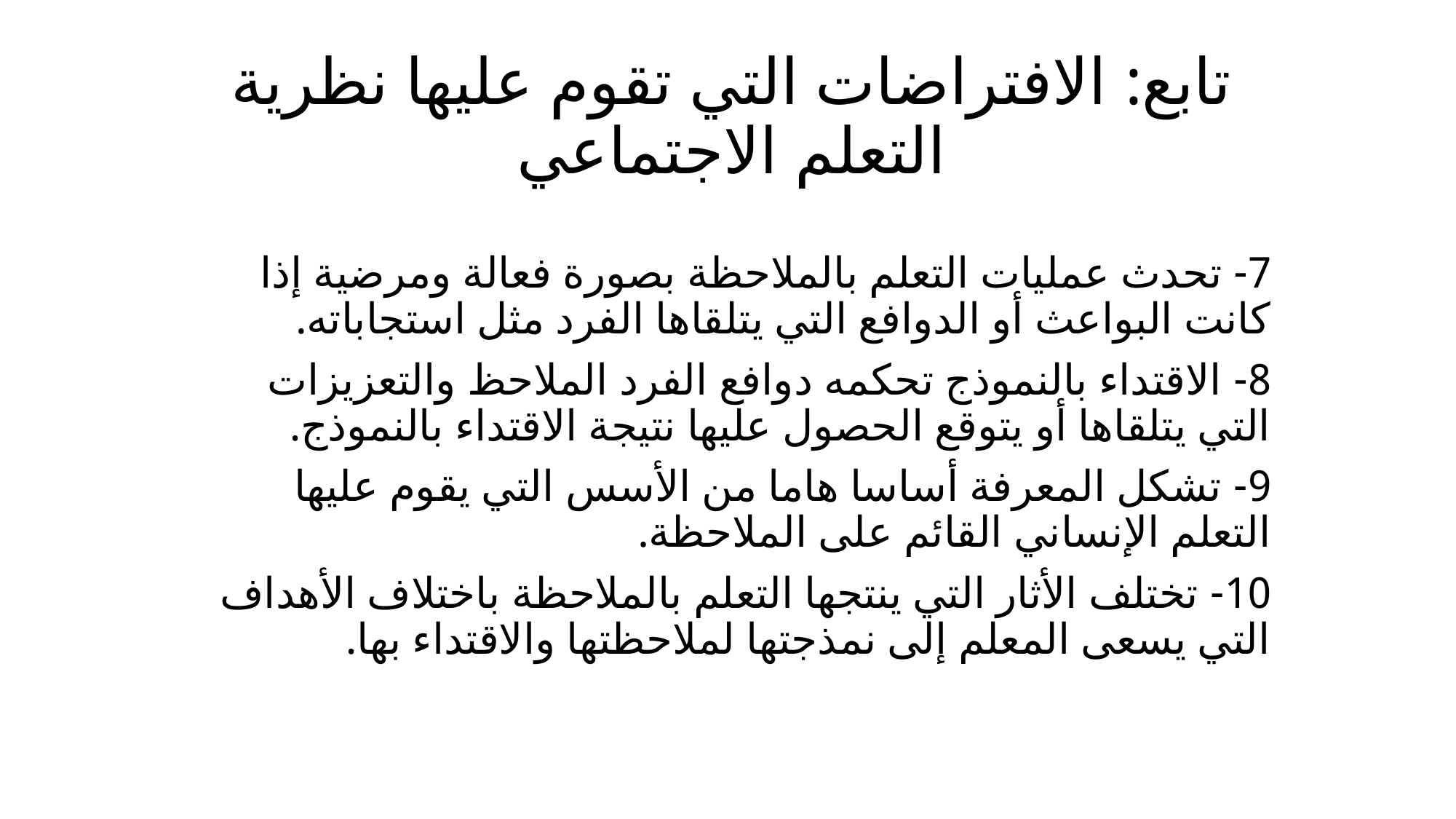

# تابع: الافتراضات التي تقوم عليها نظرية التعلم الاجتماعي
7- تحدث عمليات التعلم بالملاحظة بصورة فعالة ومرضية إذا كانت البواعث أو الدوافع التي يتلقاها الفرد مثل استجاباته.
8- الاقتداء بالنموذج تحكمه دوافع الفرد الملاحظ والتعزيزات التي يتلقاها أو يتوقع الحصول عليها نتيجة الاقتداء بالنموذج.
9- تشكل المعرفة أساسا هاما من الأسس التي يقوم عليها التعلم الإنساني القائم على الملاحظة.
10- تختلف الأثار التي ينتجها التعلم بالملاحظة باختلاف الأهداف التي يسعى المعلم إلى نمذجتها لملاحظتها والاقتداء بها.